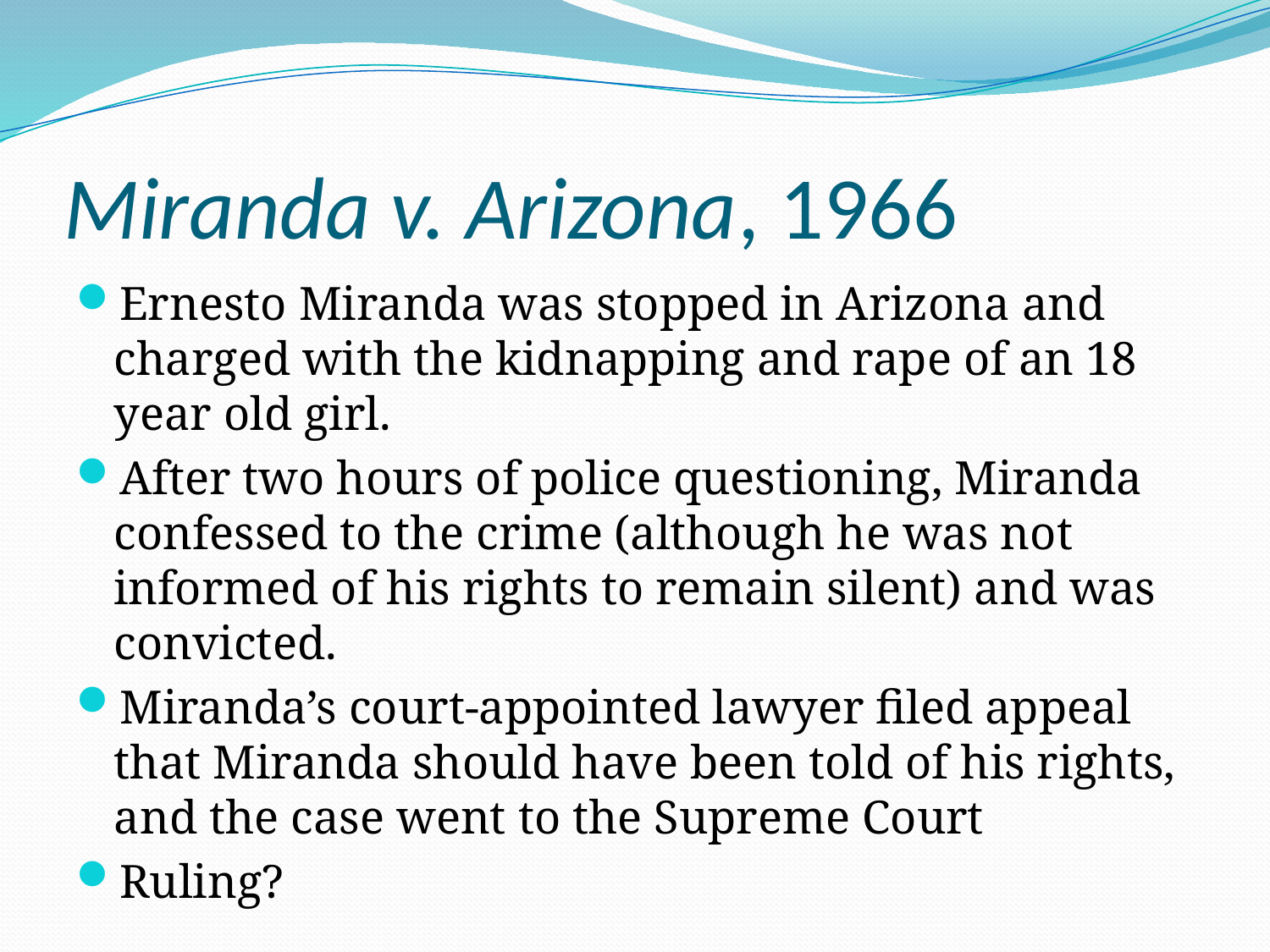

# Miranda v. Arizona, 1966
Ernesto Miranda was stopped in Arizona and charged with the kidnapping and rape of an 18 year old girl.
After two hours of police questioning, Miranda confessed to the crime (although he was not informed of his rights to remain silent) and was convicted.
Miranda’s court-appointed lawyer filed appeal that Miranda should have been told of his rights, and the case went to the Supreme Court
Ruling?